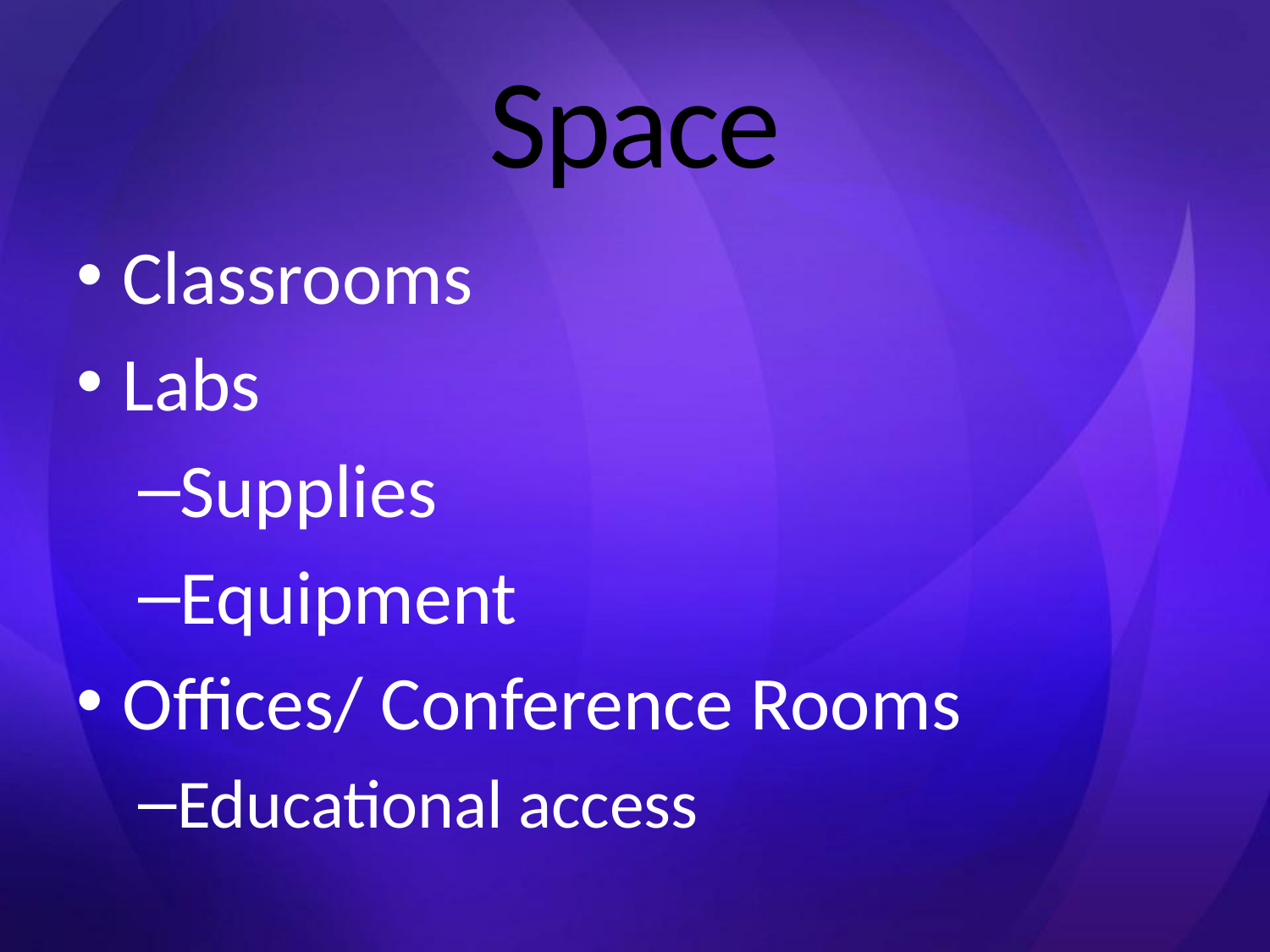

# Space
Classrooms
Labs
Supplies
Equipment
Offices/ Conference Rooms
Educational access